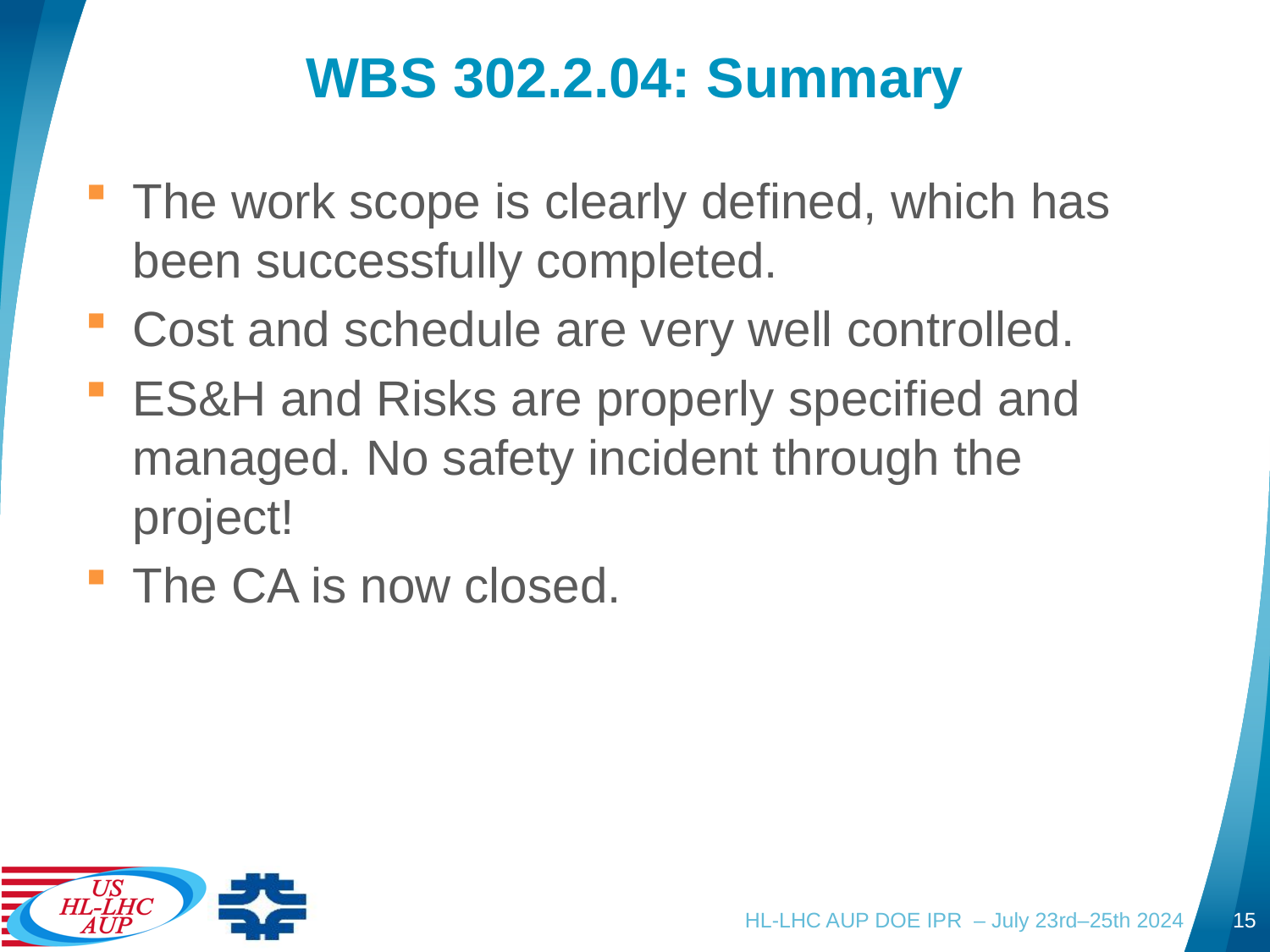

# WBS 302.2.04: Summary
The work scope is clearly defined, which has been successfully completed.
Cost and schedule are very well controlled.
ES&H and Risks are properly specified and managed. No safety incident through the project!
The CA is now closed.
HL-LHC AUP DOE IPR  – July 23rd–25th 2024
15